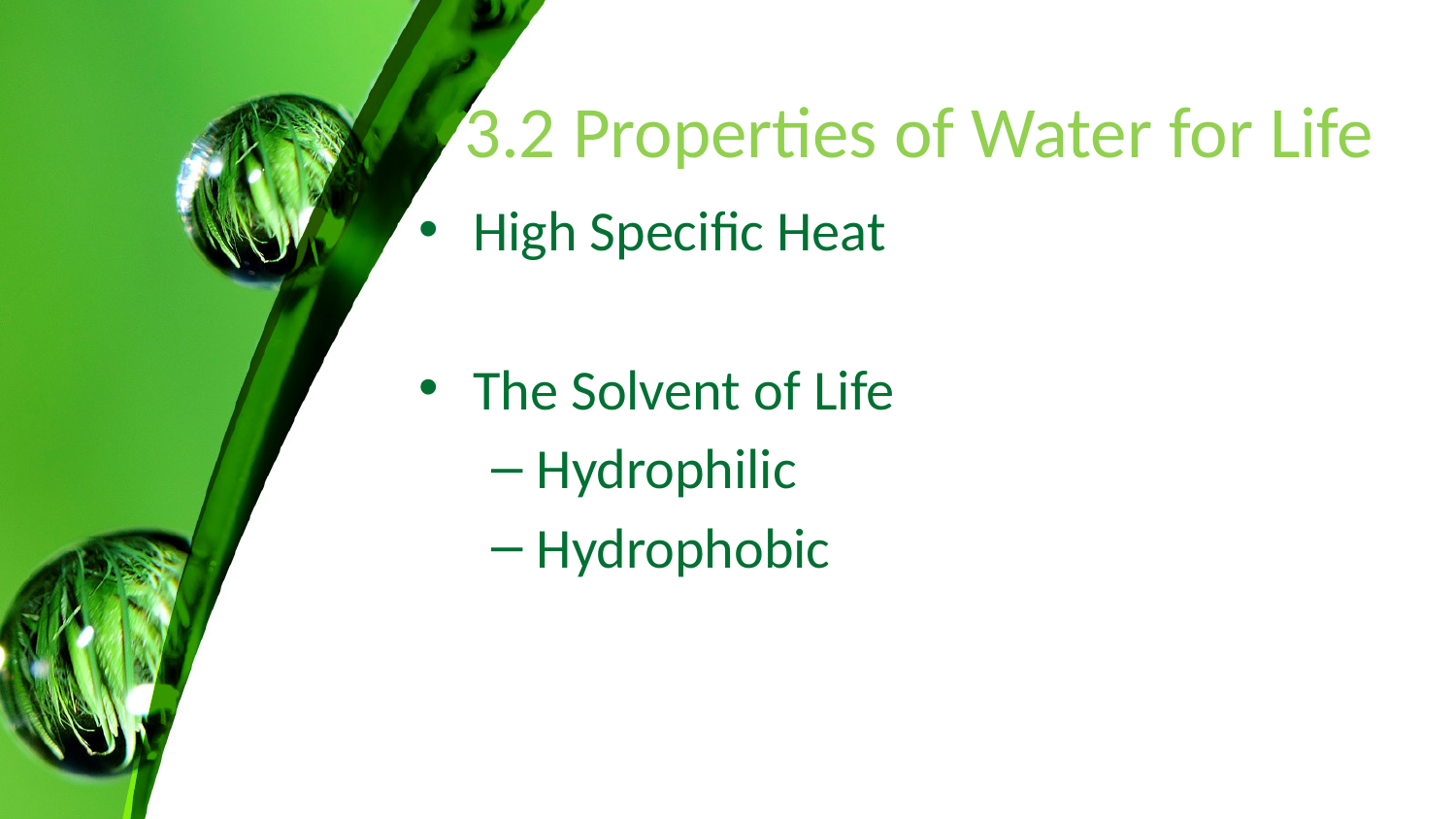

# 3.2 Properties of Water for Life
High Specific Heat

The Solvent of Life
Hydrophilic
Hydrophobic